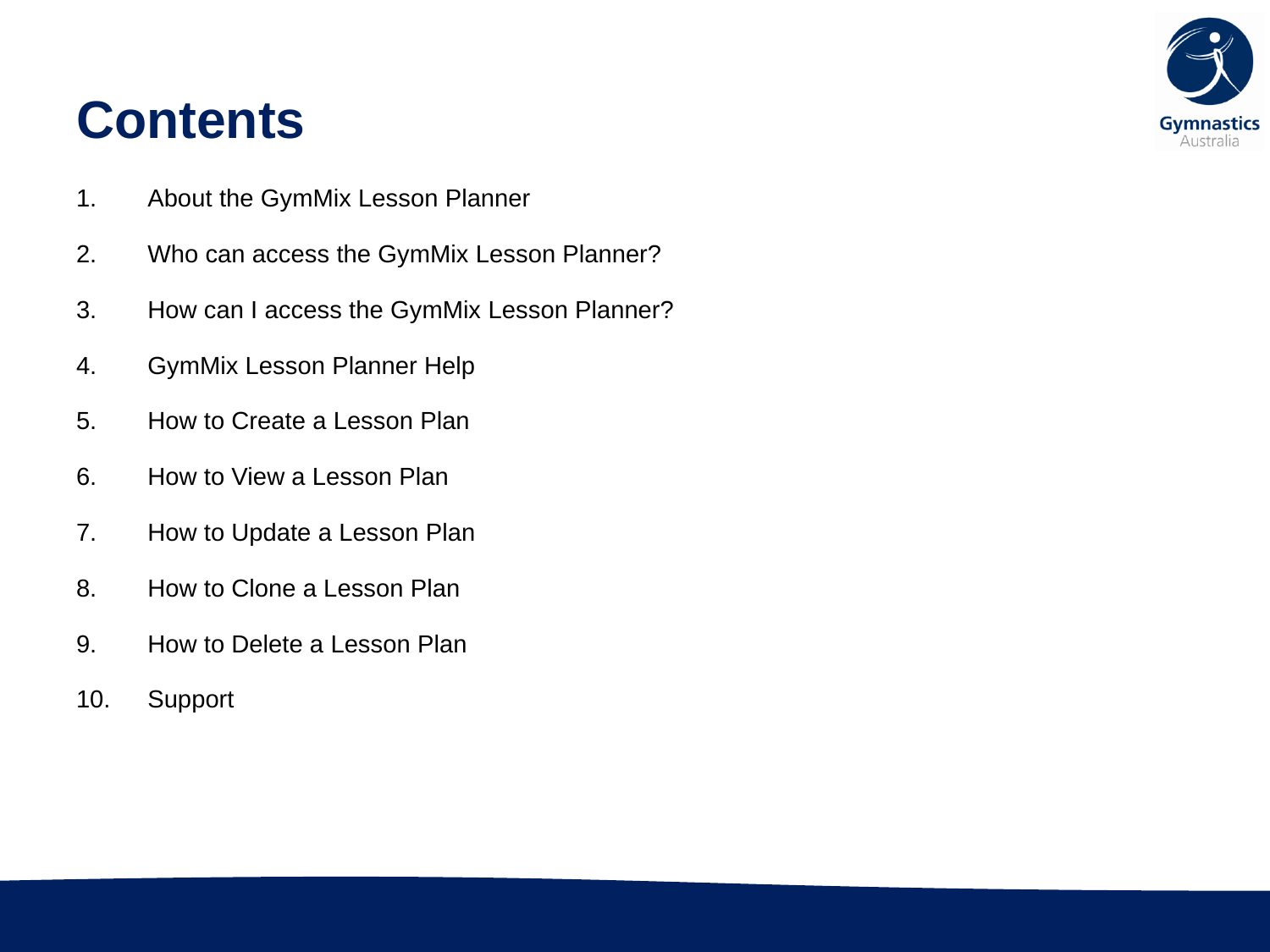

# Contents
About the GymMix Lesson Planner
Who can access the GymMix Lesson Planner?
How can I access the GymMix Lesson Planner?
GymMix Lesson Planner Help
How to Create a Lesson Plan
How to View a Lesson Plan
How to Update a Lesson Plan
How to Clone a Lesson Plan
How to Delete a Lesson Plan
Support